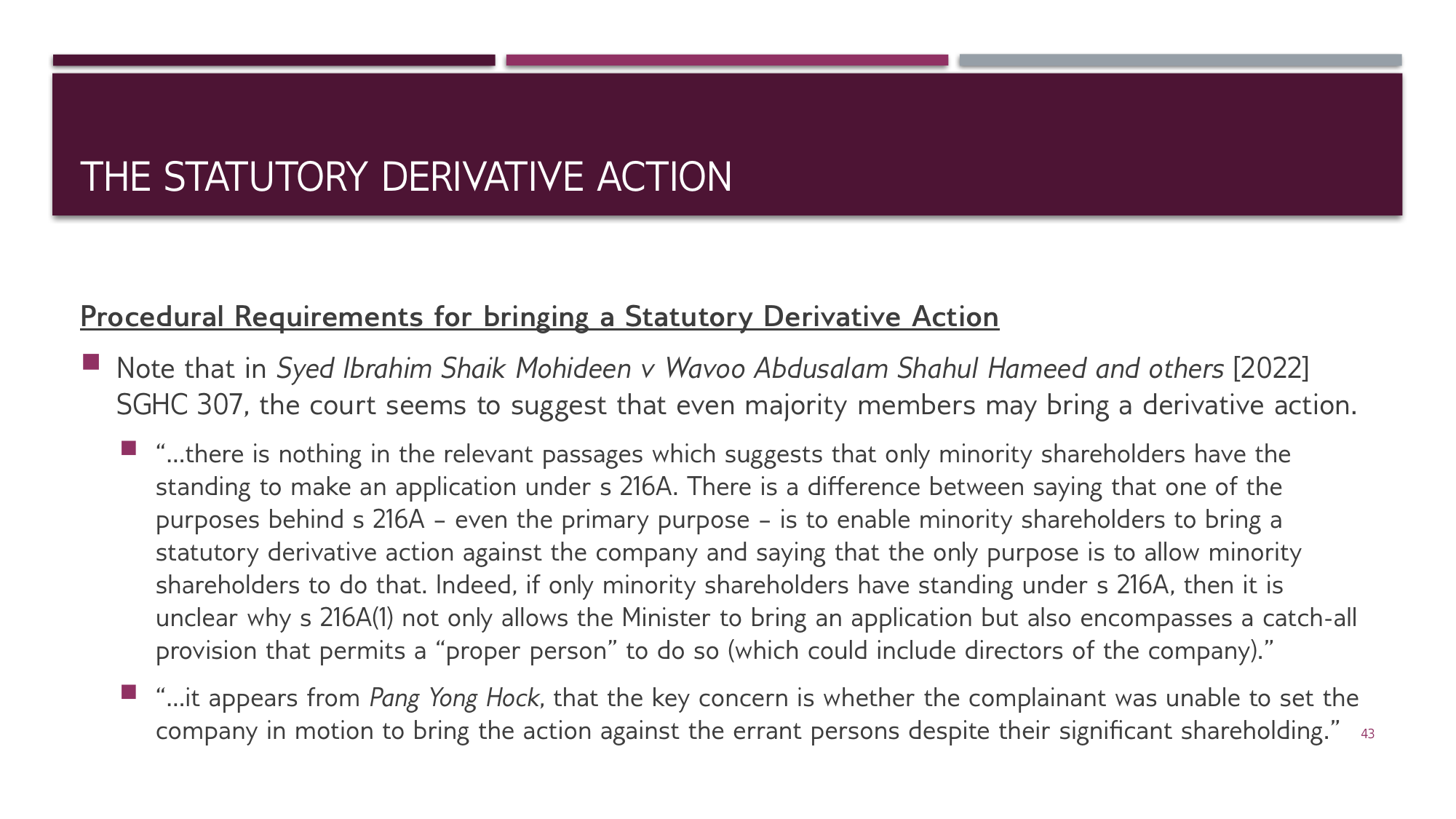

# The statutory derivative action
Procedural Requirements for bringing a Statutory Derivative Action
Note that in Syed Ibrahim Shaik Mohideen v Wavoo Abdusalam Shahul Hameed and others [2022] SGHC 307, the court seems to suggest that even majority members may bring a derivative action.
“…there is nothing in the relevant passages which suggests that only minority shareholders have the standing to make an application under s 216A. There is a difference between saying that one of the purposes behind s 216A – even the primary purpose – is to enable minority shareholders to bring a statutory derivative action against the company and saying that the only purpose is to allow minority shareholders to do that. Indeed, if only minority shareholders have standing under s 216A, then it is unclear why s 216A(1) not only allows the Minister to bring an application but also encompasses a catch-all provision that permits a “proper person” to do so (which could include directors of the company).”
“…it appears from Pang Yong Hock, that the key concern is whether the complainant was unable to set the company in motion to bring the action against the errant persons despite their significant shareholding.”
43